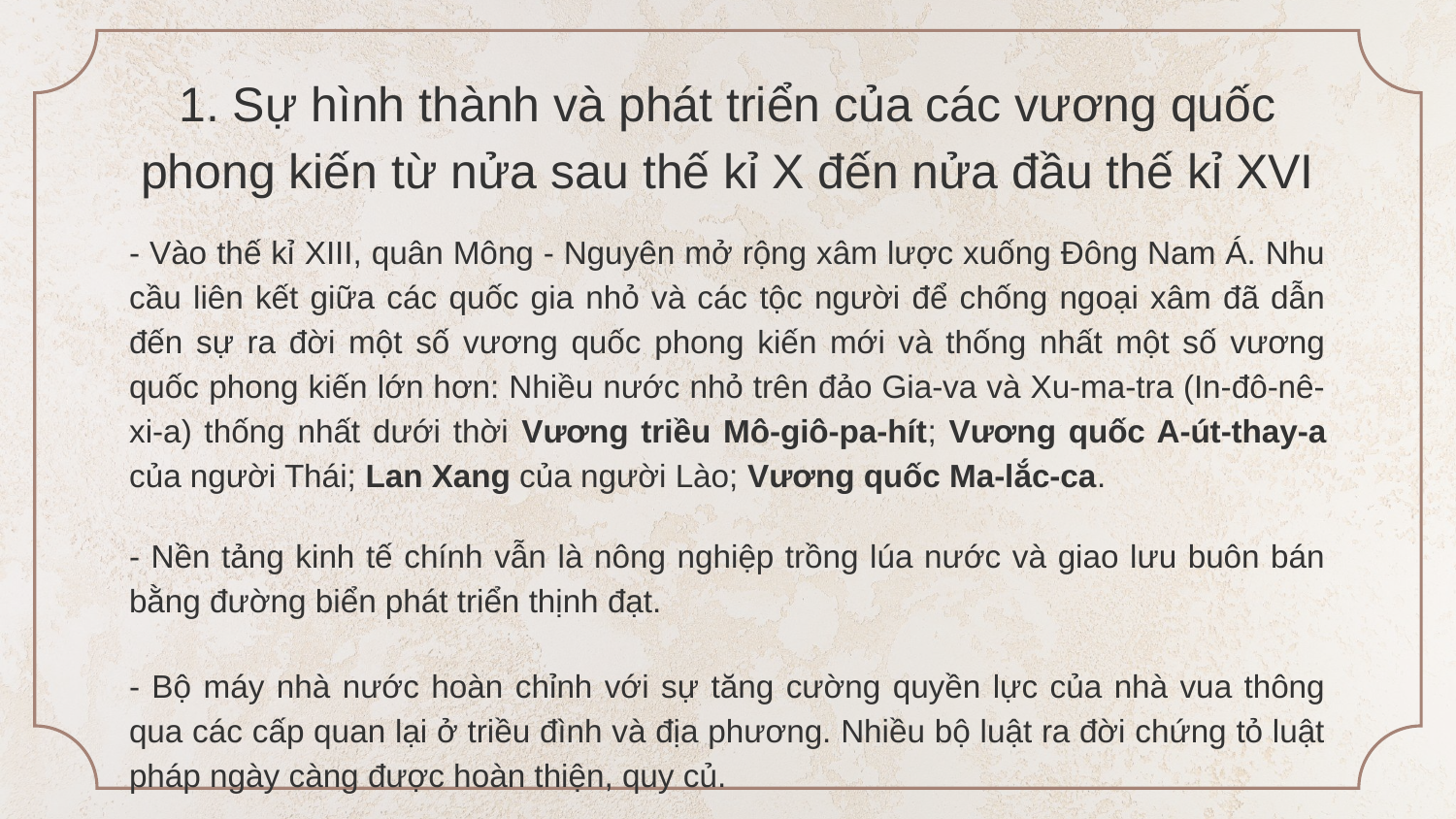

# 1. Sự hình thành và phát triển của các vương quốc phong kiến từ nửa sau thế kỉ X đến nửa đầu thế kỉ XVI
- Vào thế kỉ XIII, quân Mông - Nguyên mở rộng xâm lược xuống Đông Nam Á. Nhu cầu liên kết giữa các quốc gia nhỏ và các tộc người để chống ngoại xâm đã dẫn đến sự ra đời một số vương quốc phong kiến mới và thống nhất một số vương quốc phong kiến lớn hơn: Nhiều nước nhỏ trên đảo Gia-va và Xu-ma-tra (In-đô-nê-xi-a) thống nhất dưới thời Vương triều Mô-giô-pa-hít; Vương quốc A-út-thay-a của người Thái; Lan Xang của người Lào; Vương quốc Ma-lắc-ca.
- Nền tảng kinh tế chính vẫn là nông nghiệp trồng lúa nước và giao lưu buôn bán bằng đường biển phát triển thịnh đạt.
- Bộ máy nhà nước hoàn chỉnh với sự tăng cường quyền lực của nhà vua thông qua các cấp quan lại ở triều đình và địa phương. Nhiều bộ luật ra đời chứng tỏ luật pháp ngày càng được hoàn thiện, quy củ.